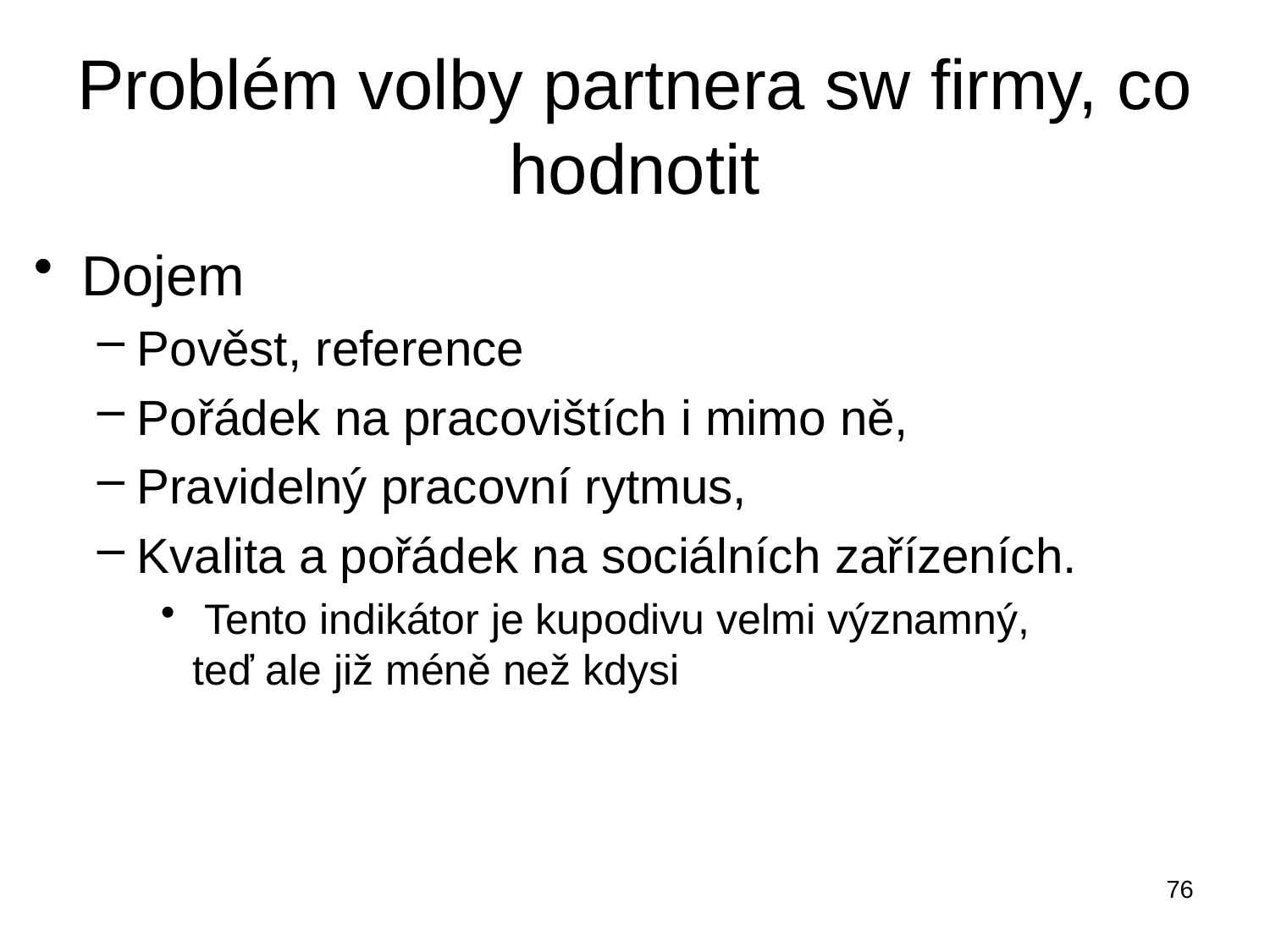

# Problém volby partnera sw firmy, co hodnotit
Dojem
Pověst, reference
Pořádek na pracovištích i mimo ně,
Pravidelný pracovní rytmus,
Kvalita a pořádek na sociálních zařízeních.
 Tento indikátor je kupodivu velmi významný, teď ale již méně než kdysi

76